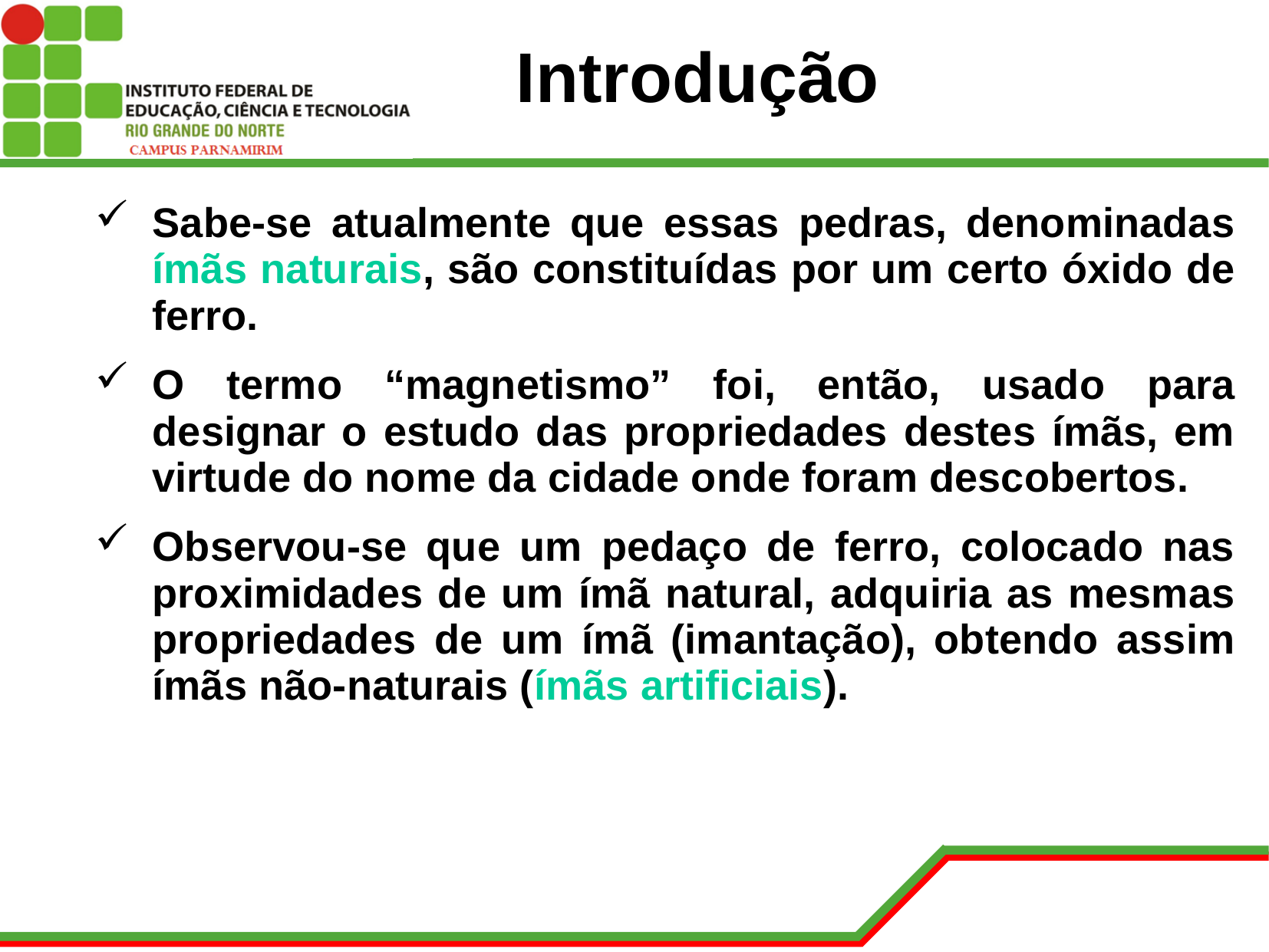

# Introdução
Sabe-se atualmente que essas pedras, denominadas ímãs naturais, são constituídas por um certo óxido de ferro.
O termo “magnetismo” foi, então, usado para designar o estudo das propriedades destes ímãs, em virtude do nome da cidade onde foram descobertos.
Observou-se que um pedaço de ferro, colocado nas proximidades de um ímã natural, adquiria as mesmas propriedades de um ímã (imantação), obtendo assim ímãs não-naturais (ímãs artificiais).